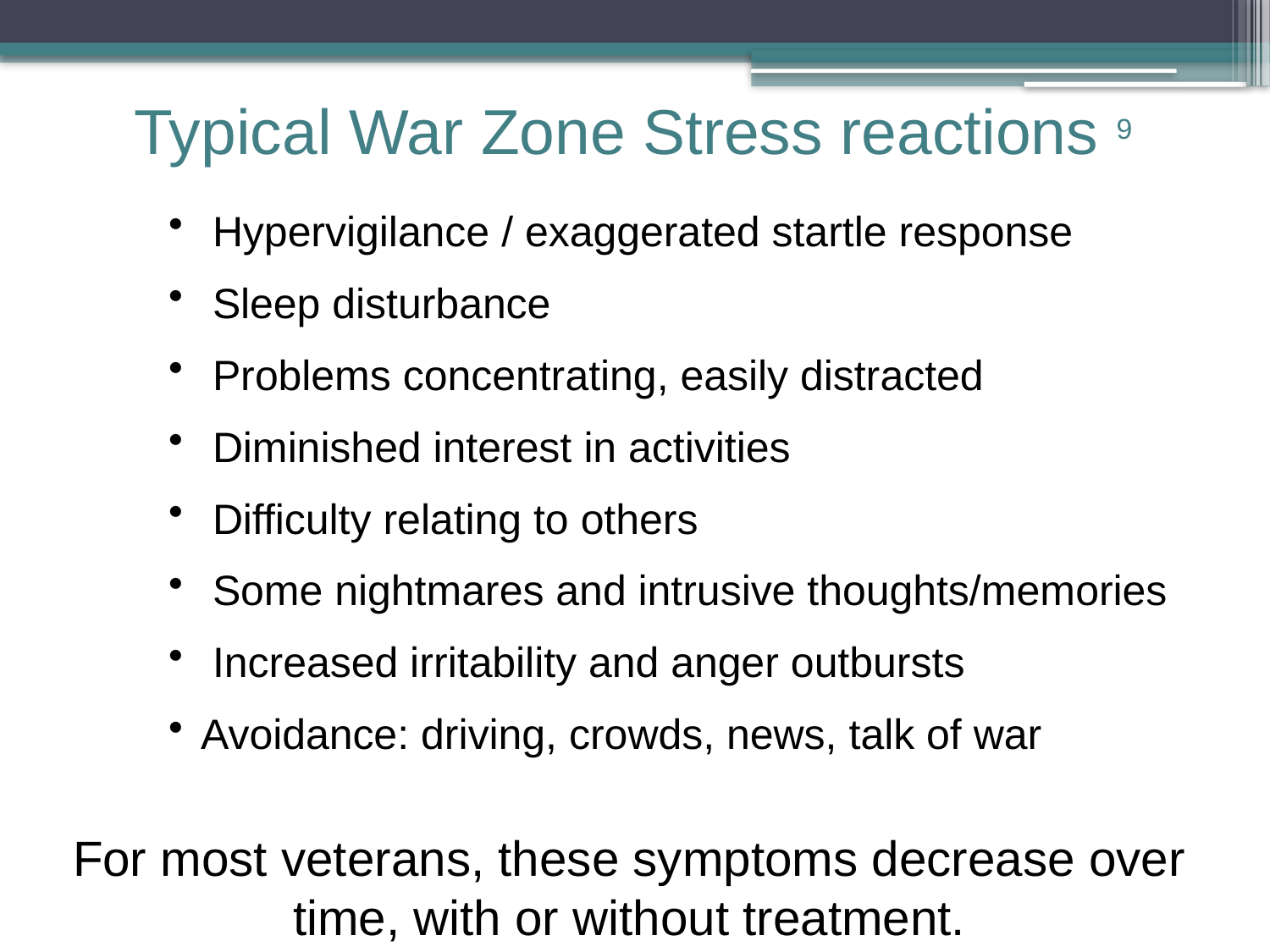

Typical War Zone Stress reactions 9
 Hypervigilance / exaggerated startle response
 Sleep disturbance
 Problems concentrating, easily distracted
 Diminished interest in activities
 Difficulty relating to others
 Some nightmares and intrusive thoughts/memories
 Increased irritability and anger outbursts
Avoidance: driving, crowds, news, talk of war
For most veterans, these symptoms decrease over time, with or without treatment.